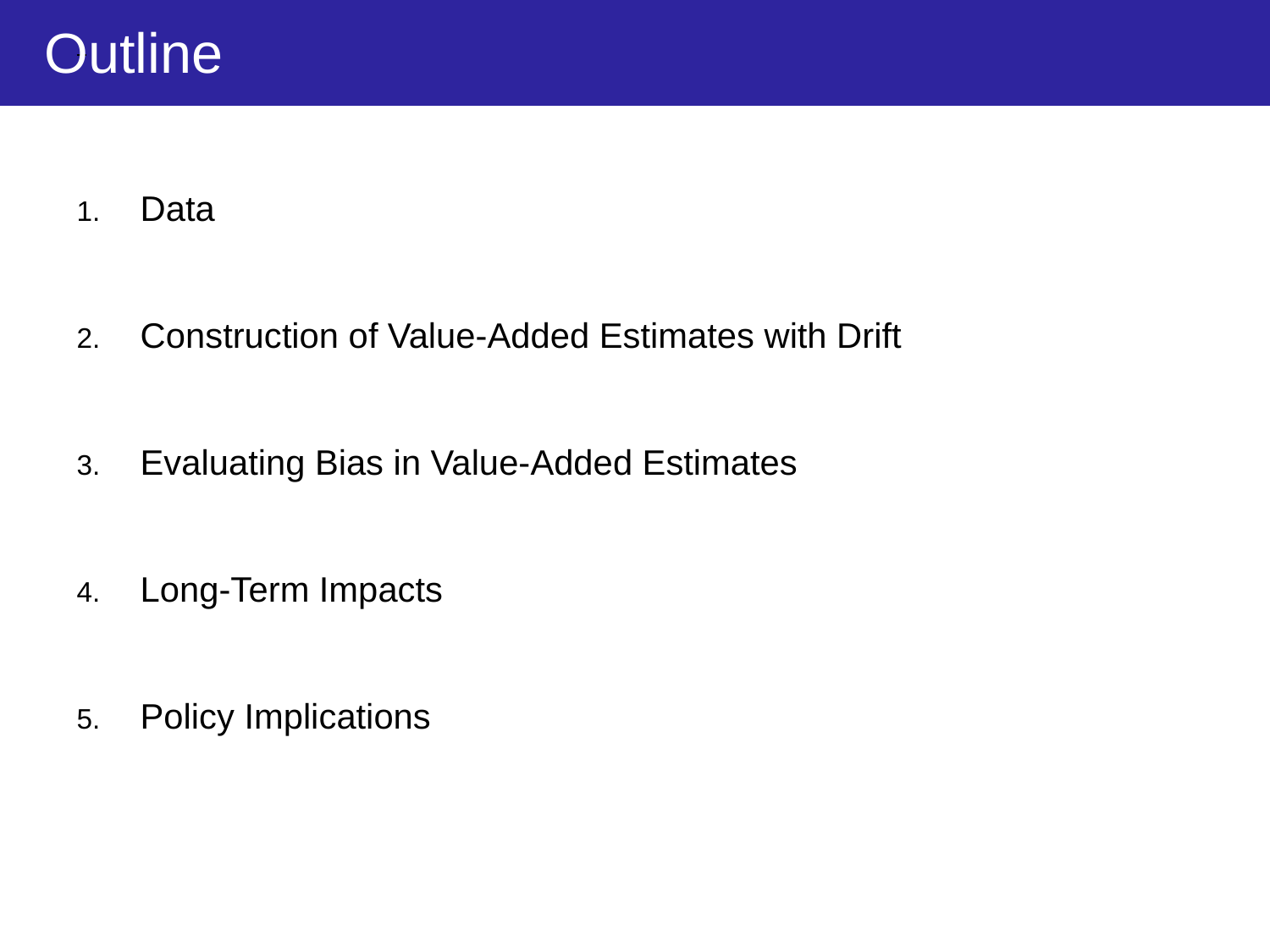

Data

Construction of Value-Added Estimates with Drift

Evaluating Bias in Value-Added Estimates

Long-Term Impacts

Policy Implications

Outline